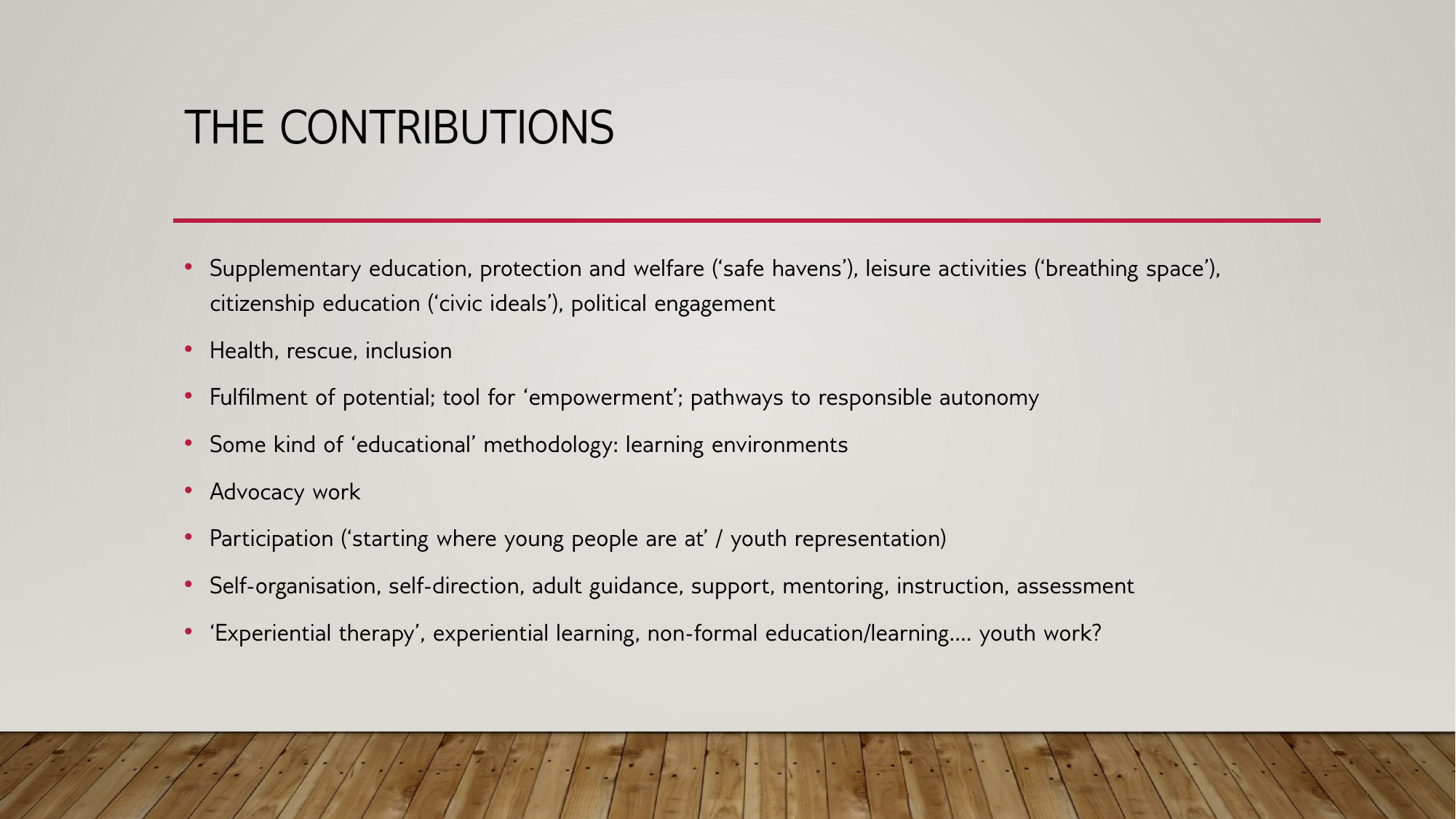

# The contributions
Supplementary education, protection and welfare (‘safe havens’), leisure activities (‘breathing space’), citizenship education (‘civic ideals’), political engagement
Health, rescue, inclusion
Fulfilment of potential; tool for ‘empowerment’; pathways to responsible autonomy
Some kind of ‘educational’ methodology: learning environments
Advocacy work
Participation (‘starting where young people are at’ / youth representation)
Self-organisation, self-direction, adult guidance, support, mentoring, instruction, assessment
‘Experiential therapy’, experiential learning, non-formal education/learning…. youth work?